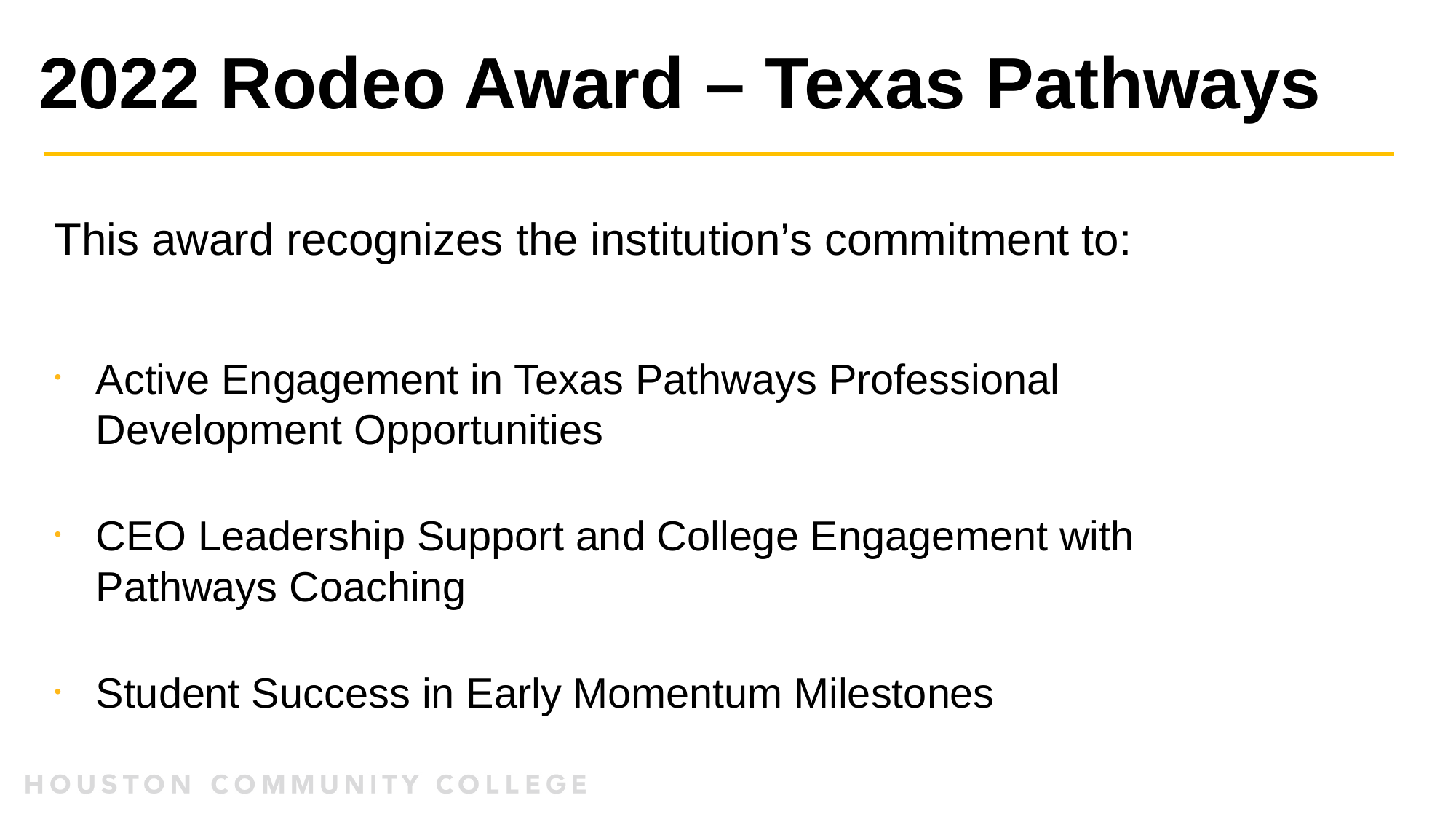

# 2022 Rodeo Award – Texas Pathways
This award recognizes the institution’s commitment to:

Active Engagement in Texas Pathways Professional Development Opportunities

CEO Leadership Support and College Engagement with Pathways Coaching

Student Success in Early Momentum Milestones